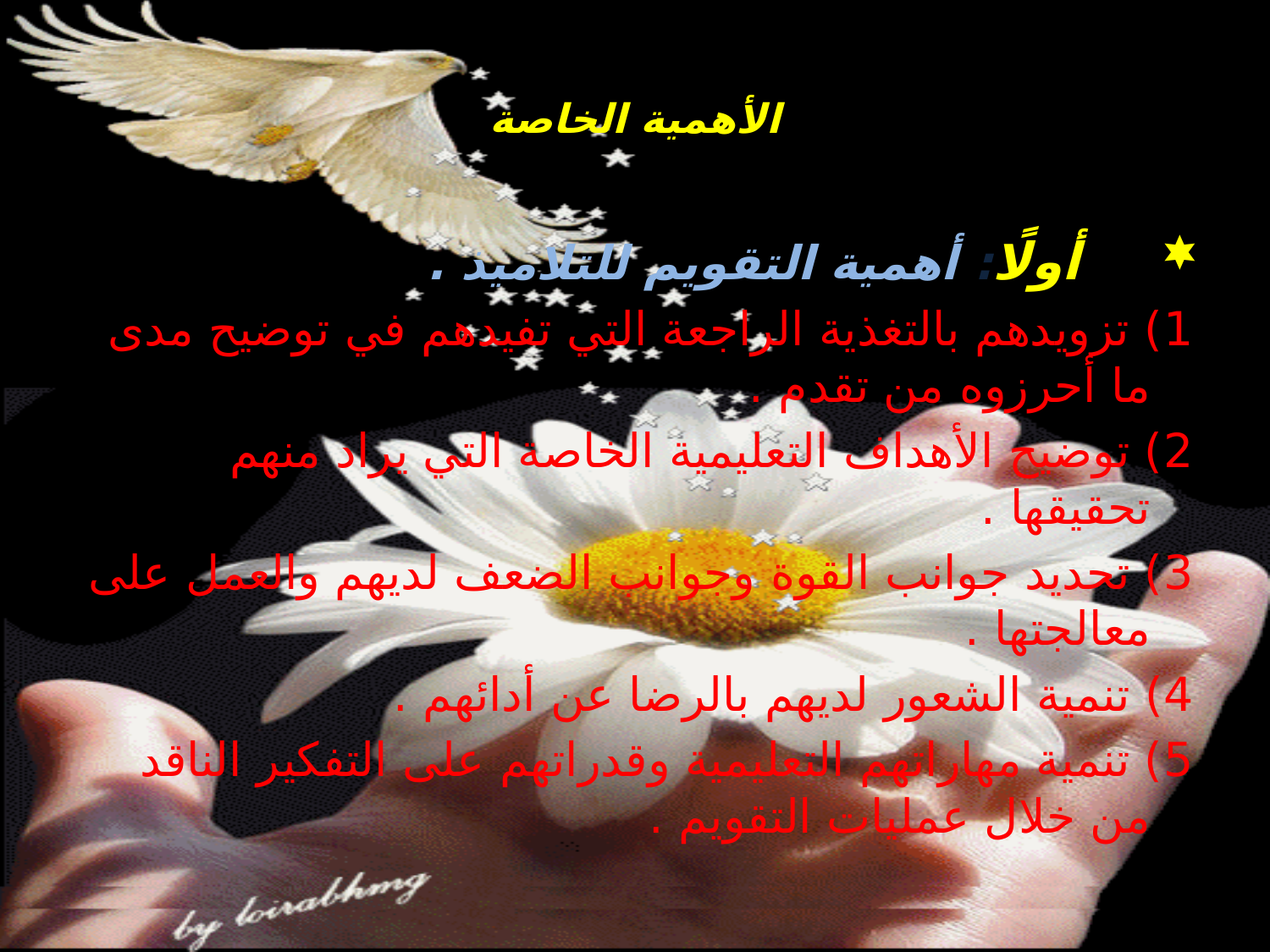

# الأهمية الخاصة
    أولًا: أهمية التقويم للتلاميذ .
1) تزويدهم بالتغذية الراجعة التي تفيدهم في توضيح مدى ما أحرزوه من تقدم .
2) توضيح الأهداف التعليمية الخاصة التي يراد منهم تحقيقها .
3) تحديد جوانب القوة وجوانب الضعف لديهم والعمل على معالجتها .
4) تنمية الشعور لديهم بالرضا عن أدائهم .
5) تنمية مهاراتهم التعليمية وقدراتهم على التفكير الناقد من خلال عمليات التقويم .